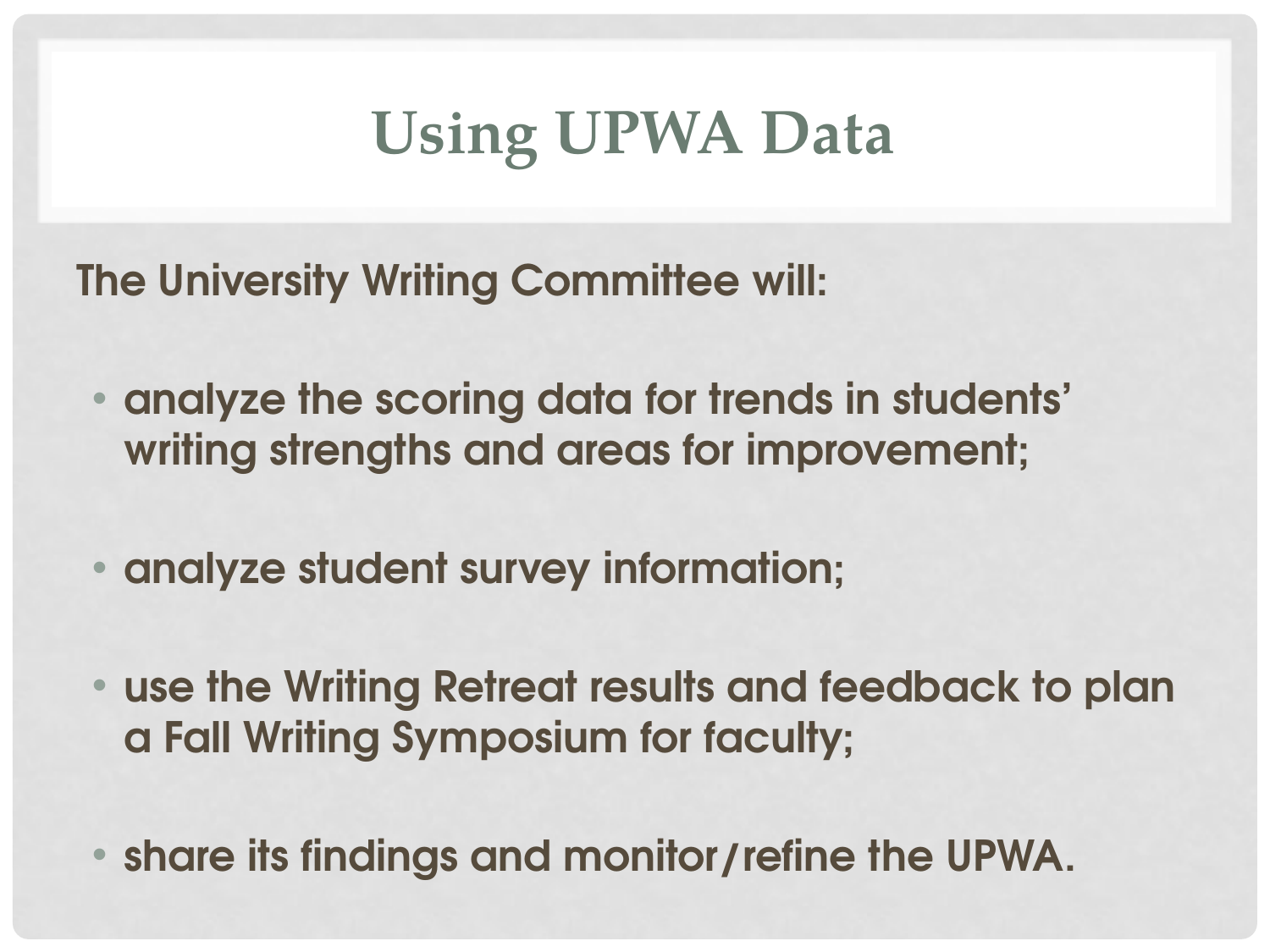

# Using UPWA Data

The University Writing Committee will:

analyze the scoring data for trends in students’ writing strengths and areas for improvement;

analyze student survey information;

use the Writing Retreat results and feedback to plan a Fall Writing Symposium for faculty;

share its findings and monitor/refine the UPWA.